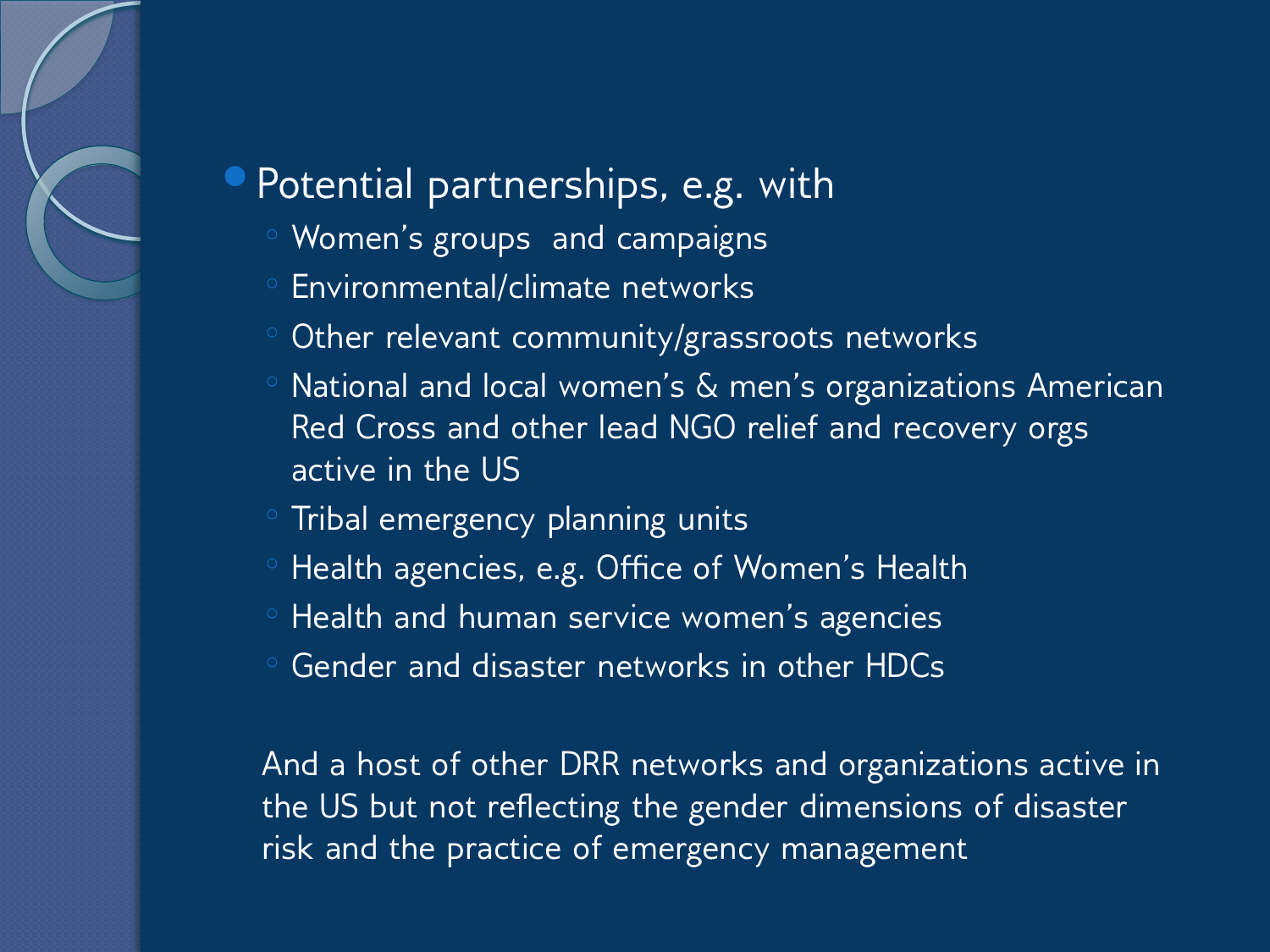

Potential partnerships, e.g. with
Women’s groups  and campaigns
Environmental/climate networks
Other relevant community/grassroots networks
National and local women’s & men’s organizations American Red Cross and other lead NGO relief and recovery orgs active in the US
Tribal emergency planning units
Health agencies, e.g. Office of Women’s Health
Health and human service women’s agencies
Gender and disaster networks in other HDCs

And a host of other DRR networks and organizations active in the US but not reflecting the gender dimensions of disaster risk and the practice of emergency management